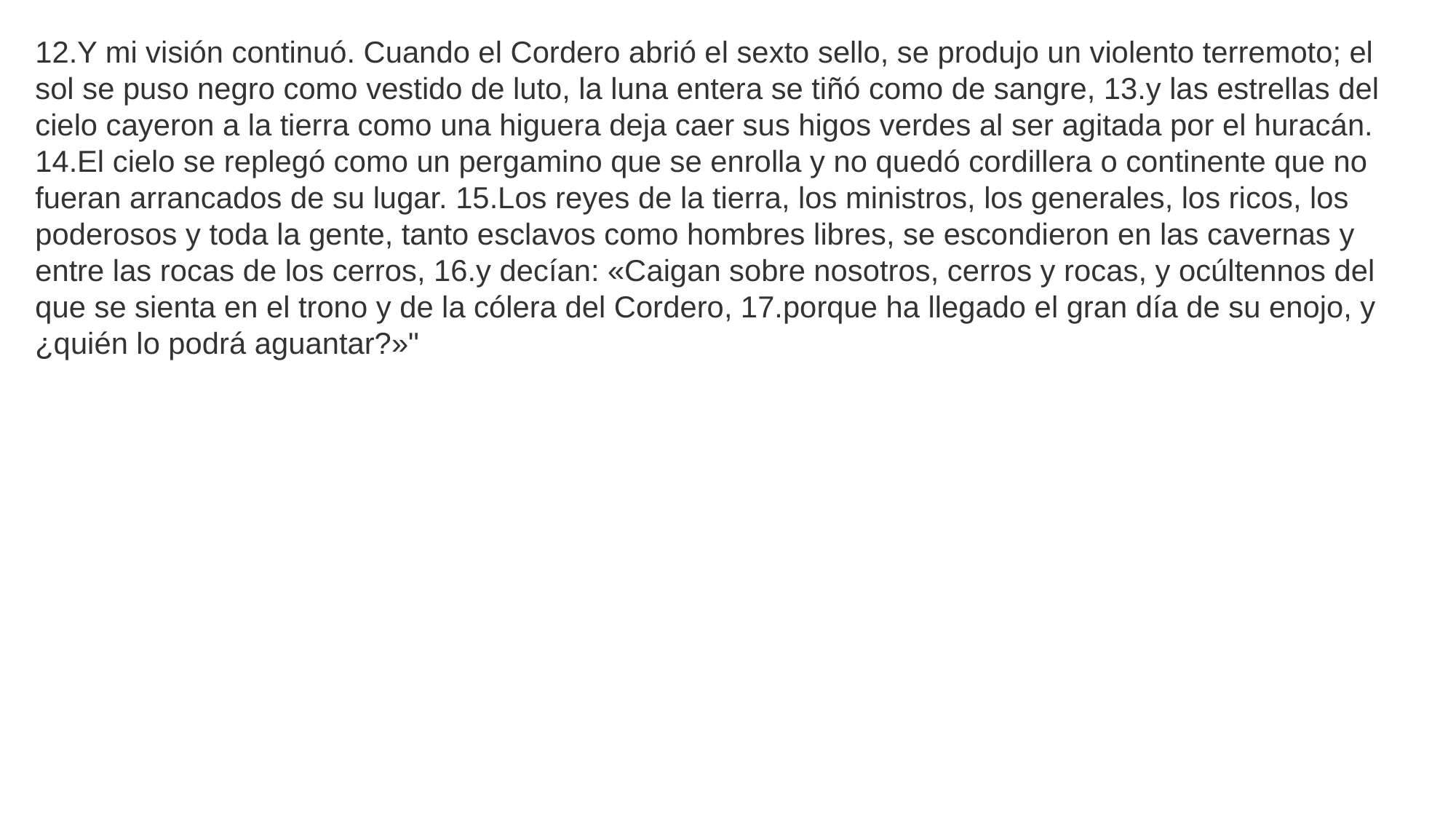

12.Y mi visión continuó. Cuando el Cordero abrió el sexto sello, se produjo un violento terremoto; el sol se puso negro como vestido de luto, la luna entera se tiñó como de sangre, 13.y las estrellas del cielo cayeron a la tierra como una higuera deja caer sus higos verdes al ser agitada por el huracán. 14.El cielo se replegó como un pergamino que se enrolla y no quedó cordillera o continente que no fueran arrancados de su lugar. 15.Los reyes de la tierra, los ministros, los generales, los ricos, los poderosos y toda la gente, tanto esclavos como hombres libres, se escondieron en las cavernas y entre las rocas de los cerros, 16.y decían: «Caigan sobre nosotros, cerros y rocas, y ocúltennos del que se sienta en el trono y de la cólera del Cordero, 17.porque ha llegado el gran día de su enojo, y ¿quién lo podrá aguantar?»"